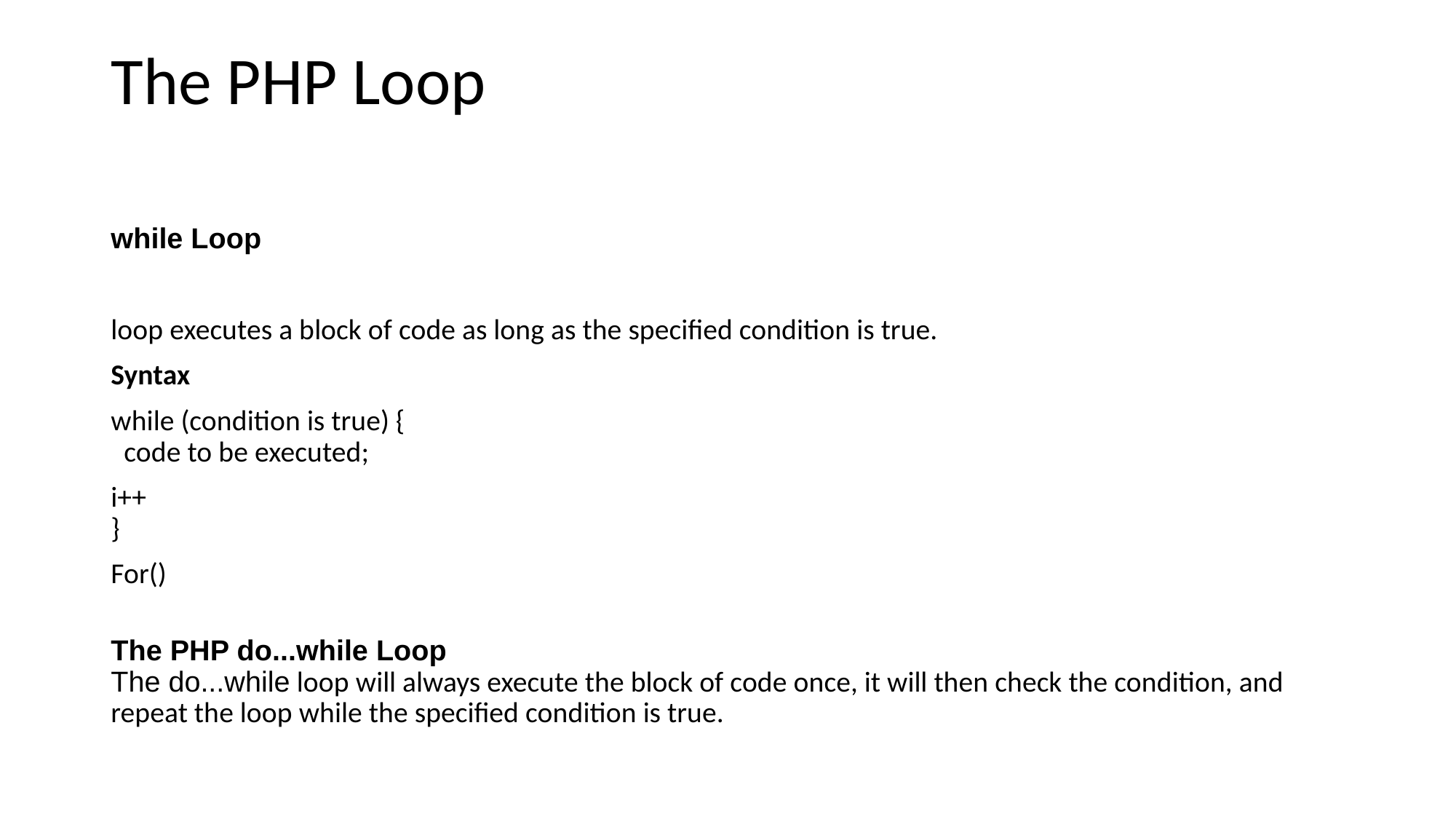

# The PHP Loop
while Loop

loop executes a block of code as long as the specified condition is true.
Syntax
while (condition is true) {
  code to be executed;
i++
}
For()

The PHP do...while Loop
The do...while loop will always execute the block of code once, it will then check the condition, and repeat the loop while the specified condition is true.